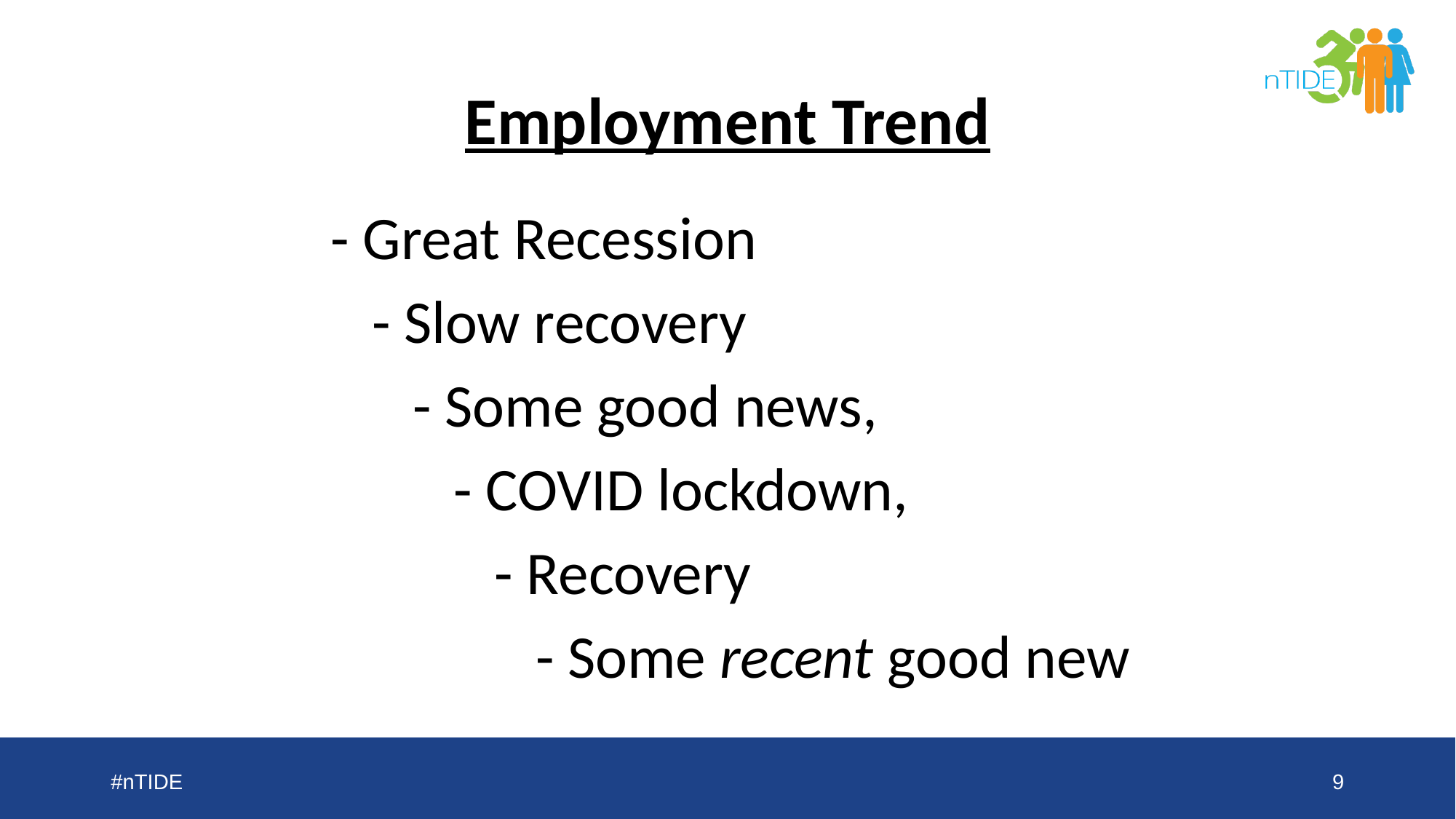

# Employment Trend
- Great Recession
   - Slow recovery
      - Some good news,
         - COVID lockdown,
            - Recovery
               - Some recent good new

#nTIDE
9